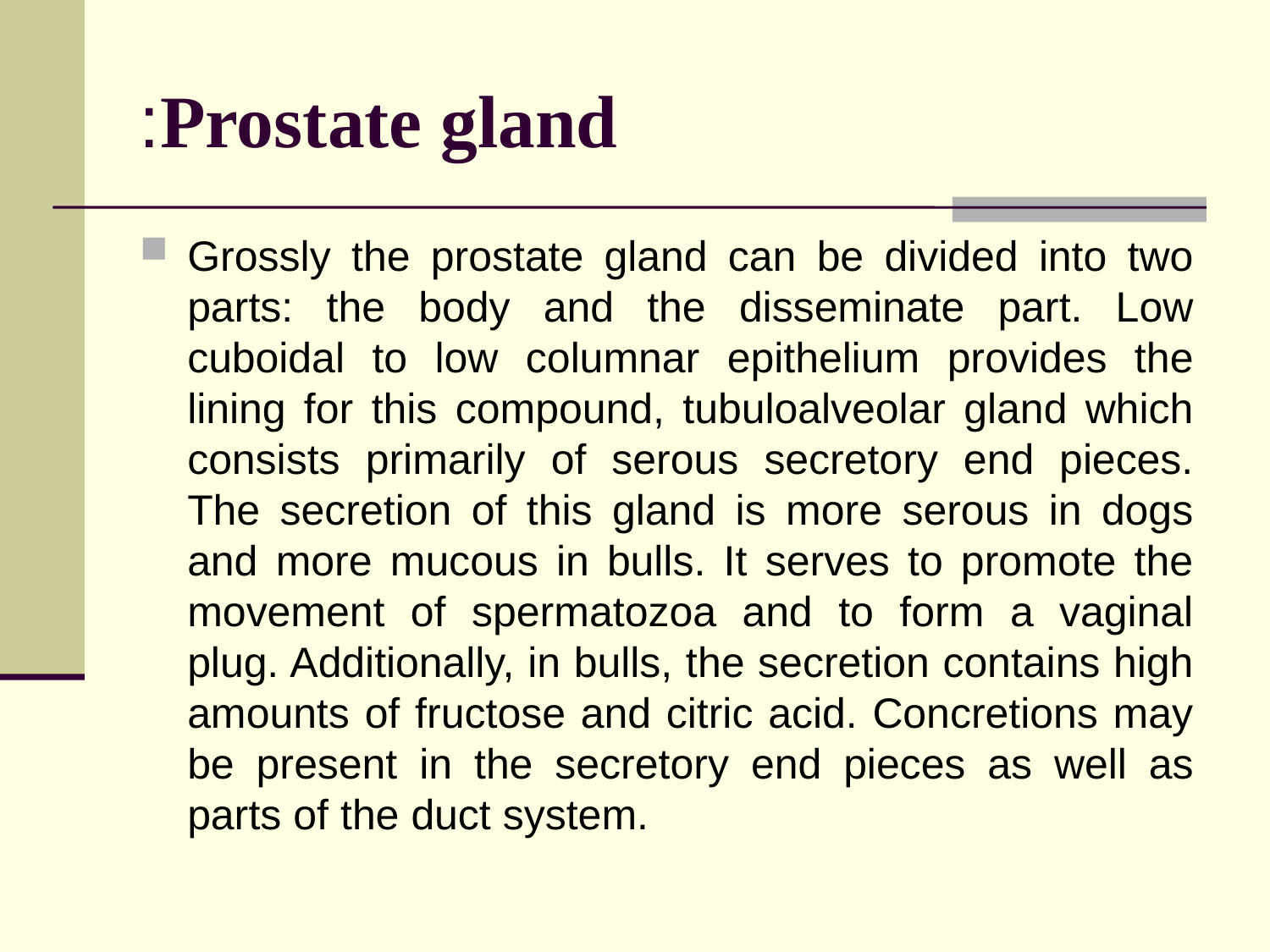

# Prostate gland:
Grossly the prostate gland can be divided into two parts: the body and the disseminate part. Low cuboidal to low columnar epithelium provides the lining for this compound, tubuloalveolar gland which consists primarily of serous secretory end pieces. The secretion of this gland is more serous in dogs and more mucous in bulls. It serves to promote the movement of spermatozoa and to form a vaginal plug. Additionally, in bulls, the secretion contains high amounts of fructose and citric acid. Concretions may be present in the secretory end pieces as well as parts of the duct system.